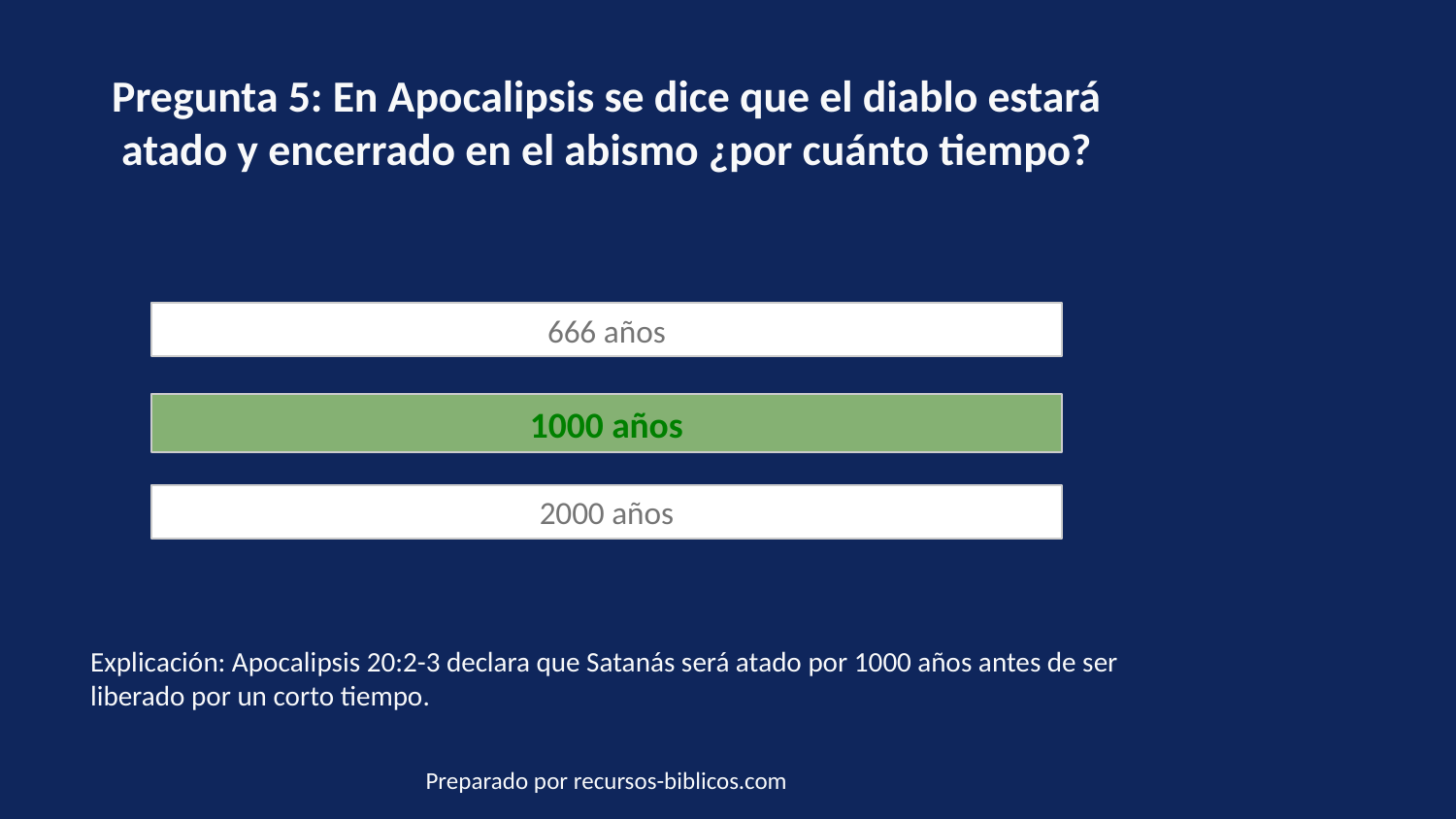

Pregunta 5: En Apocalipsis se dice que el diablo estará atado y encerrado en el abismo ¿por cuánto tiempo?
666 años
1000 años
2000 años
Explicación: Apocalipsis 20:2-3 declara que Satanás será atado por 1000 años antes de ser liberado por un corto tiempo.
Preparado por recursos-biblicos.com